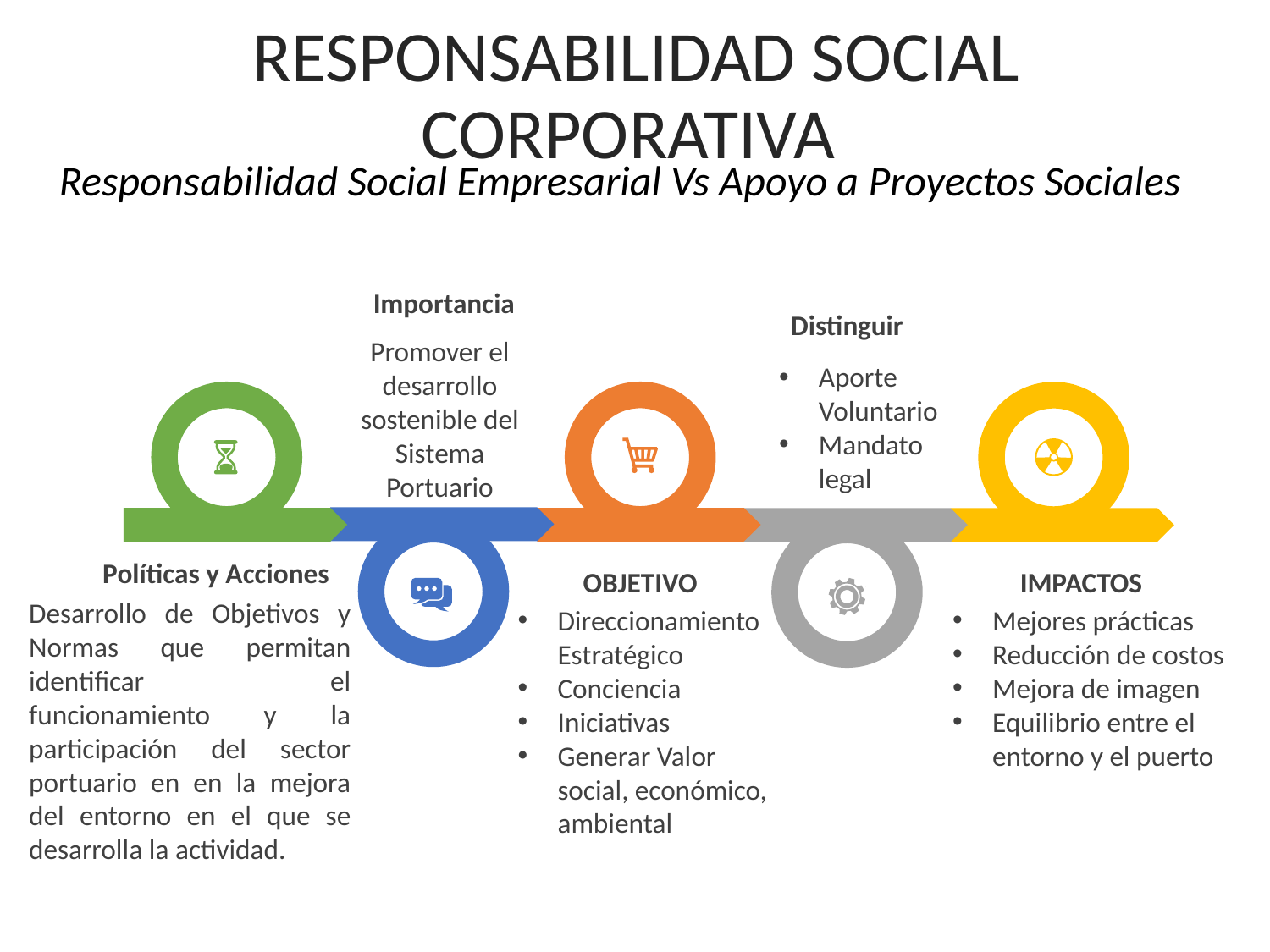

RESPONSABILIDAD SOCIAL CORPORATIVA
Responsabilidad Social Empresarial Vs Apoyo a Proyectos Sociales
Importancia
Promover el desarrollo sostenible del Sistema Portuario
Distinguir
Aporte Voluntario
Mandato legal

Políticas y Acciones
Desarrollo de Objetivos y Normas que permitan identificar el funcionamiento y la participación del sector portuario en en la mejora del entorno en el que se desarrolla la actividad.
OBJETIVO
Direccionamiento Estratégico
Conciencia
Iniciativas
Generar Valor social, económico, ambiental
IMPACTOS
Mejores prácticas
Reducción de costos
Mejora de imagen
Equilibrio entre el entorno y el puerto